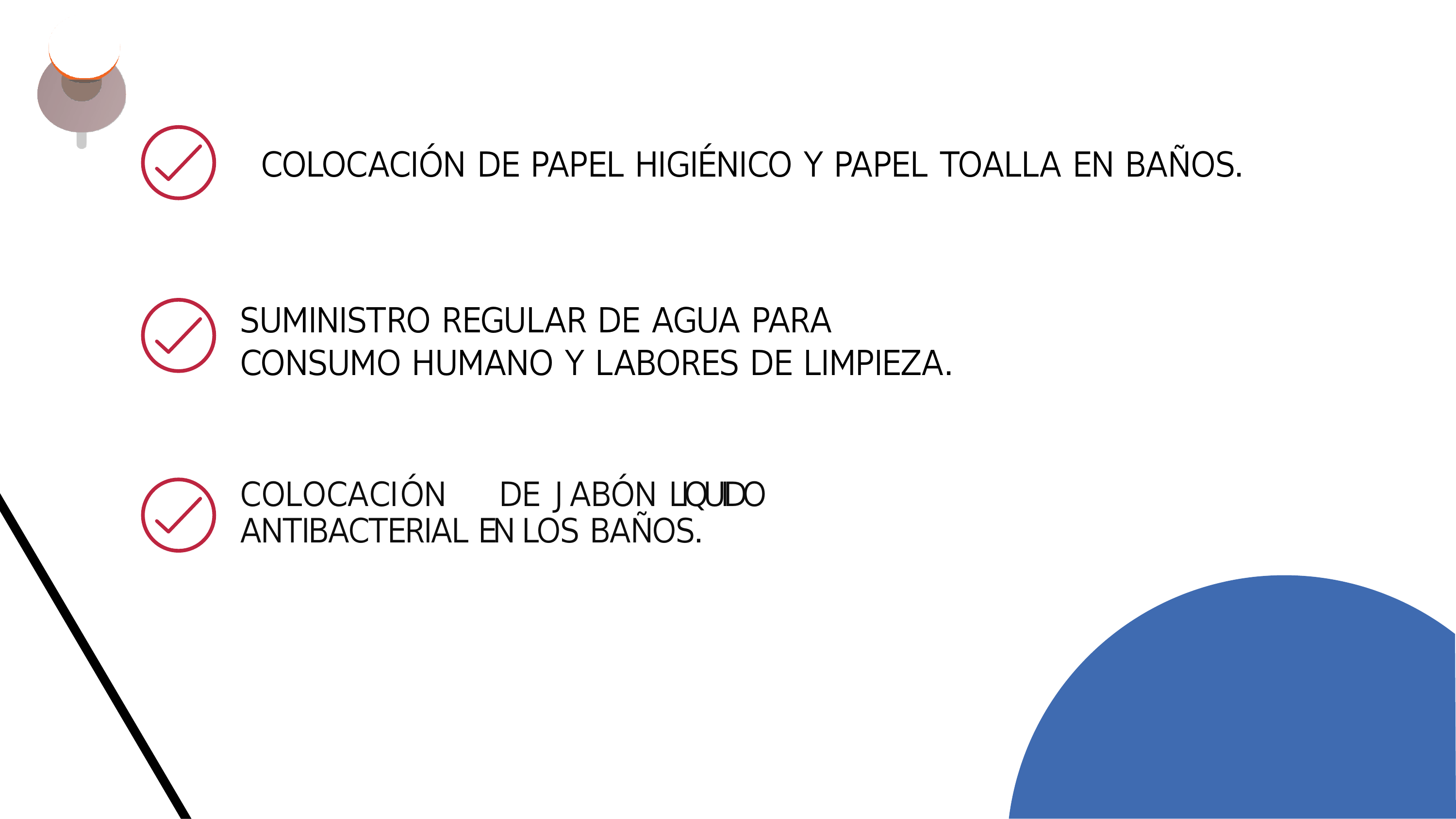

# COLOCACIÓN DE PAPEL HIGIÉNICO Y PAPEL TOALLA EN BAÑOS.

SUMINISTRO REGULAR DE AGUA PARA  CONSUMO HUMANO Y LABORES DE LIMPIEZA.

COLOCACIÓN                DE	JABÓN  LIQUIDO  ANTIBACTERIAL EN LOS BAÑOS.